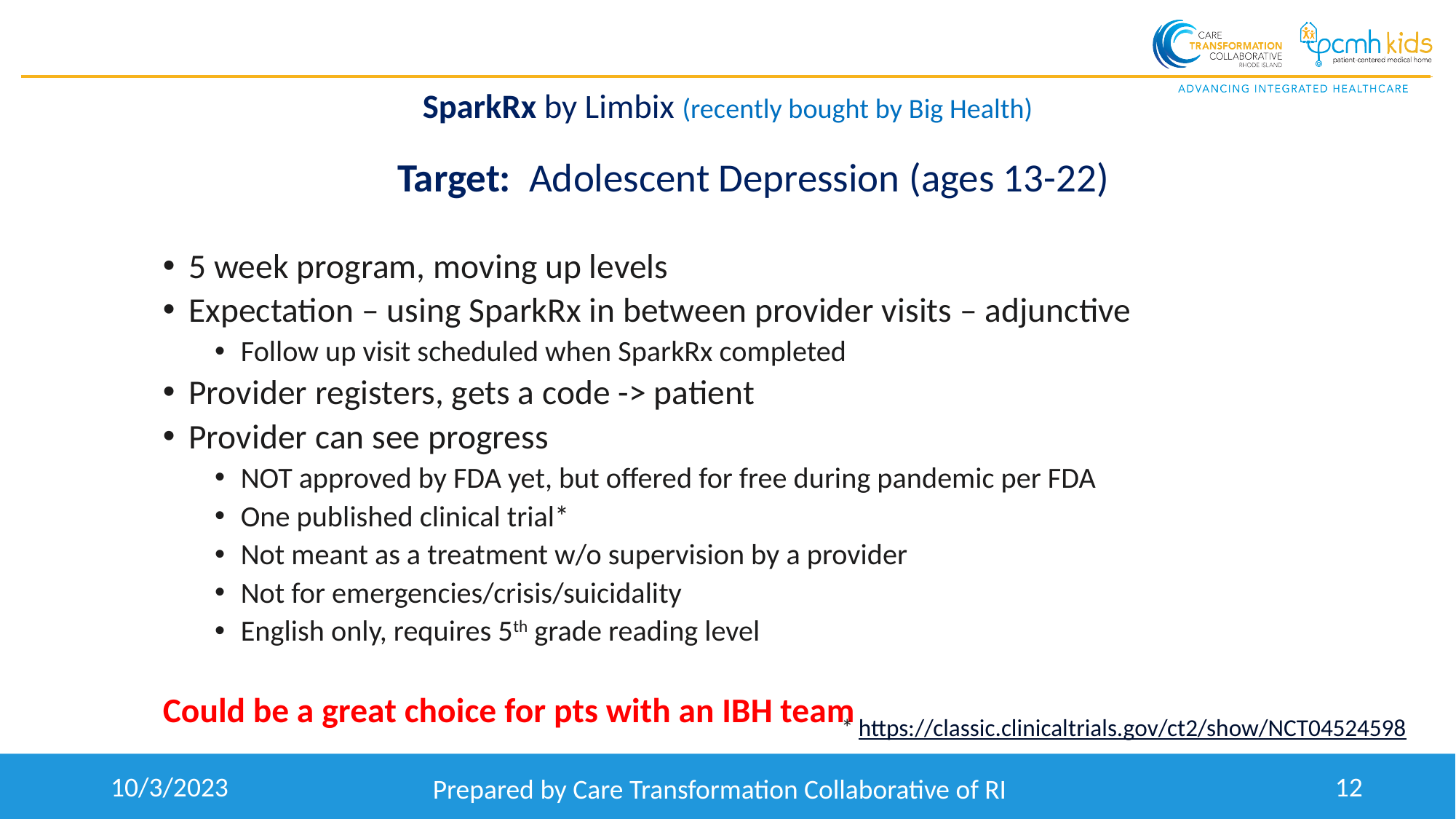

# SparkRx by Limbix (recently bought by Big Health)
Target:  Adolescent Depression (ages 13-22)

5 week program, moving up levels
Expectation – using SparkRx in between provider visits – adjunctive
Follow up visit scheduled when SparkRx completed
Provider registers, gets a code -> patient
Provider can see progress
NOT approved by FDA yet, but offered for free during pandemic per FDA
One published clinical trial*
Not meant as a treatment w/o supervision by a provider
Not for emergencies/crisis/suicidality
English only, requires 5th grade reading level

Could be a great choice for pts with an IBH team
* https://classic.clinicaltrials.gov/ct2/show/NCT04524598